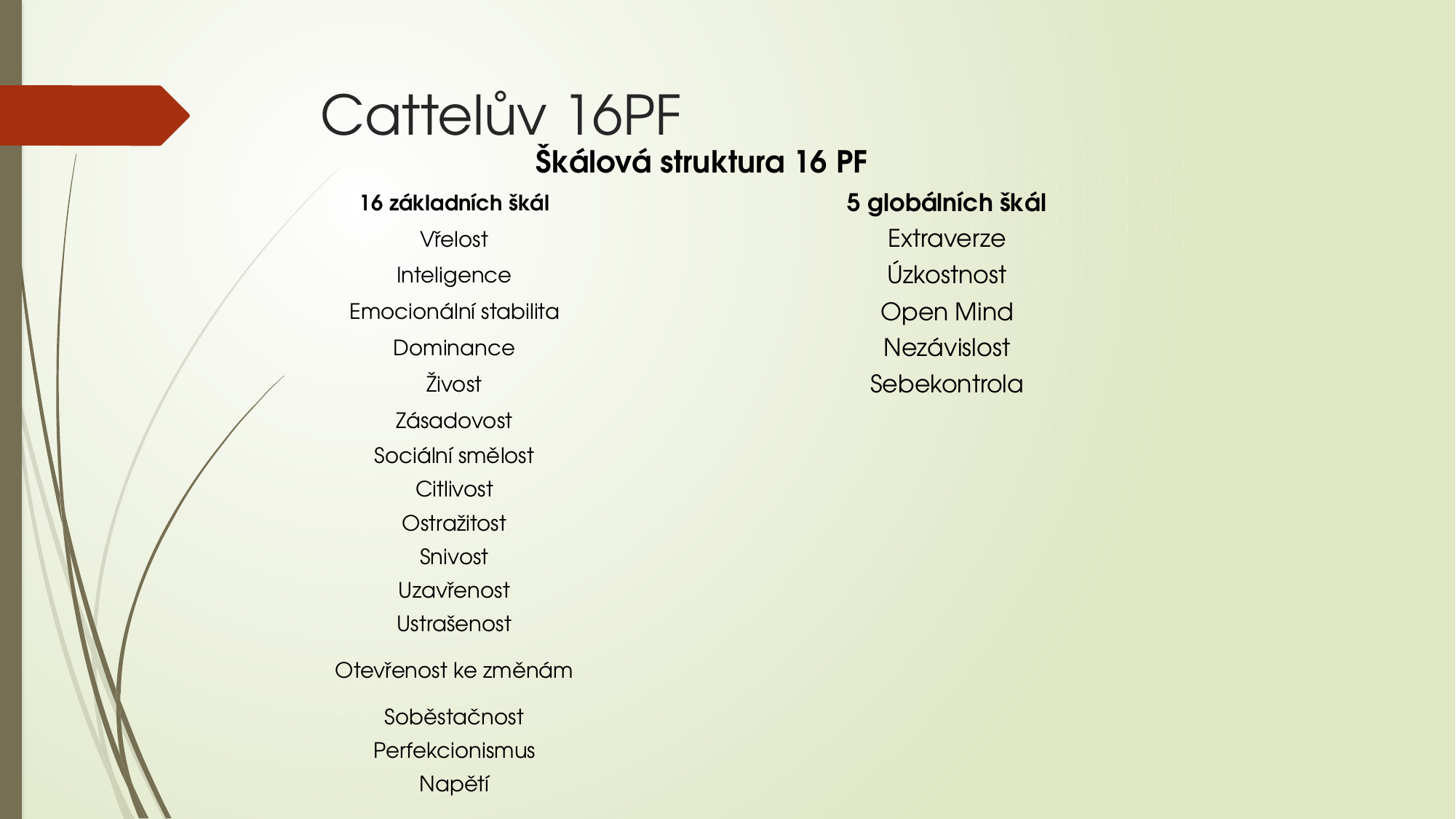

# Cattelův 16PF
| Škálová struktura 16 PF |  |  |
| --- | --- | --- |
| 16 základních škál |  | 5 globálních škál |
| Vřelost |  | Extraverze |
| Inteligence |  | Úzkostnost |
| Emocionální stabilita |  | Open Mind |
| Dominance |  | Nezávislost |
| Živost |  | Sebekontrola |
| Zásadovost |  |  |
| Sociální smělost |  |  |
| Citlivost |  |  |
| Ostražitost |  |  |
| Snivost |  |  |
| Uzavřenost |  |  |
| Ustrašenost |  |  |
| Otevřenost ke změnám |  |  |
| Soběstačnost |  |  |
| Perfekcionismus |  |  |
| Napětí |  |  |